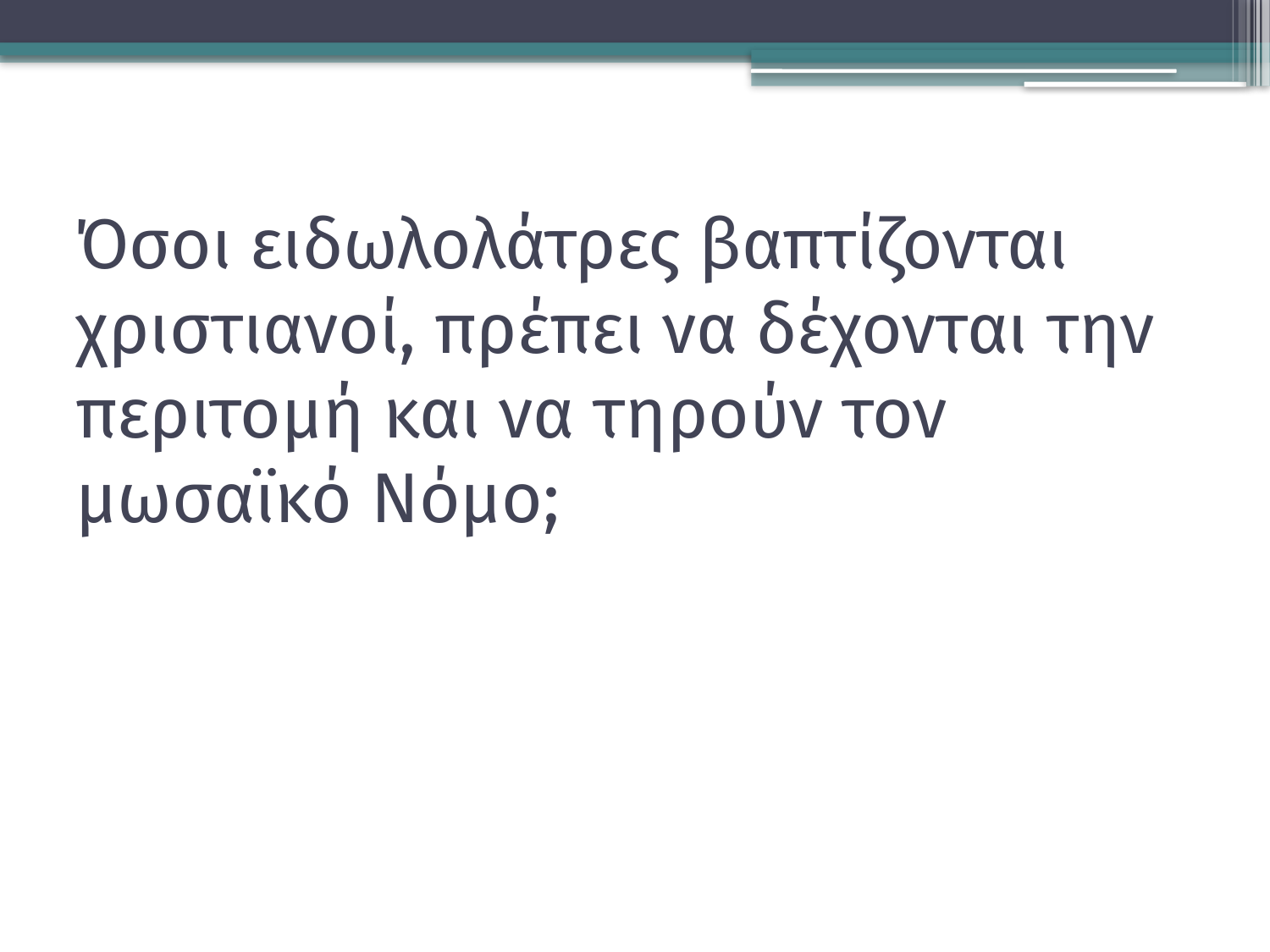

# Όσοι ειδωλολάτρες βαπτίζονται χριστιανοί, πρέπει να δέχονται την περιτομή και να τηρούν τον μωσαϊκό Νόμο;